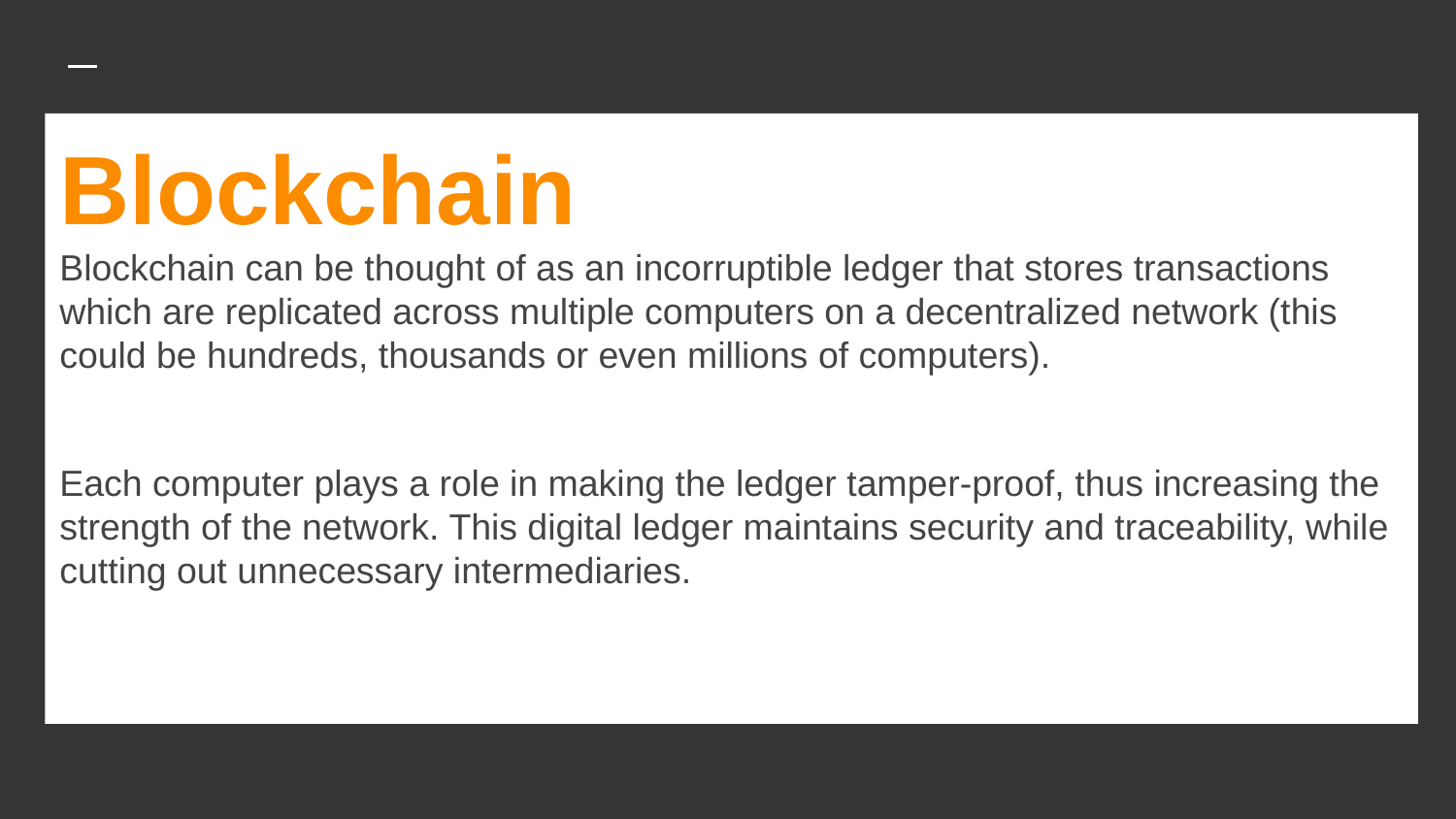

# Blockchain Blockchain can be thought of as an incorruptible ledger that stores transactions which are replicated across multiple computers on a decentralized network (this could be hundreds, thousands or even millions of computers).

Each computer plays a role in making the ledger tamper-proof, thus increasing the strength of the network. This digital ledger maintains security and traceability, while cutting out unnecessary intermediaries.